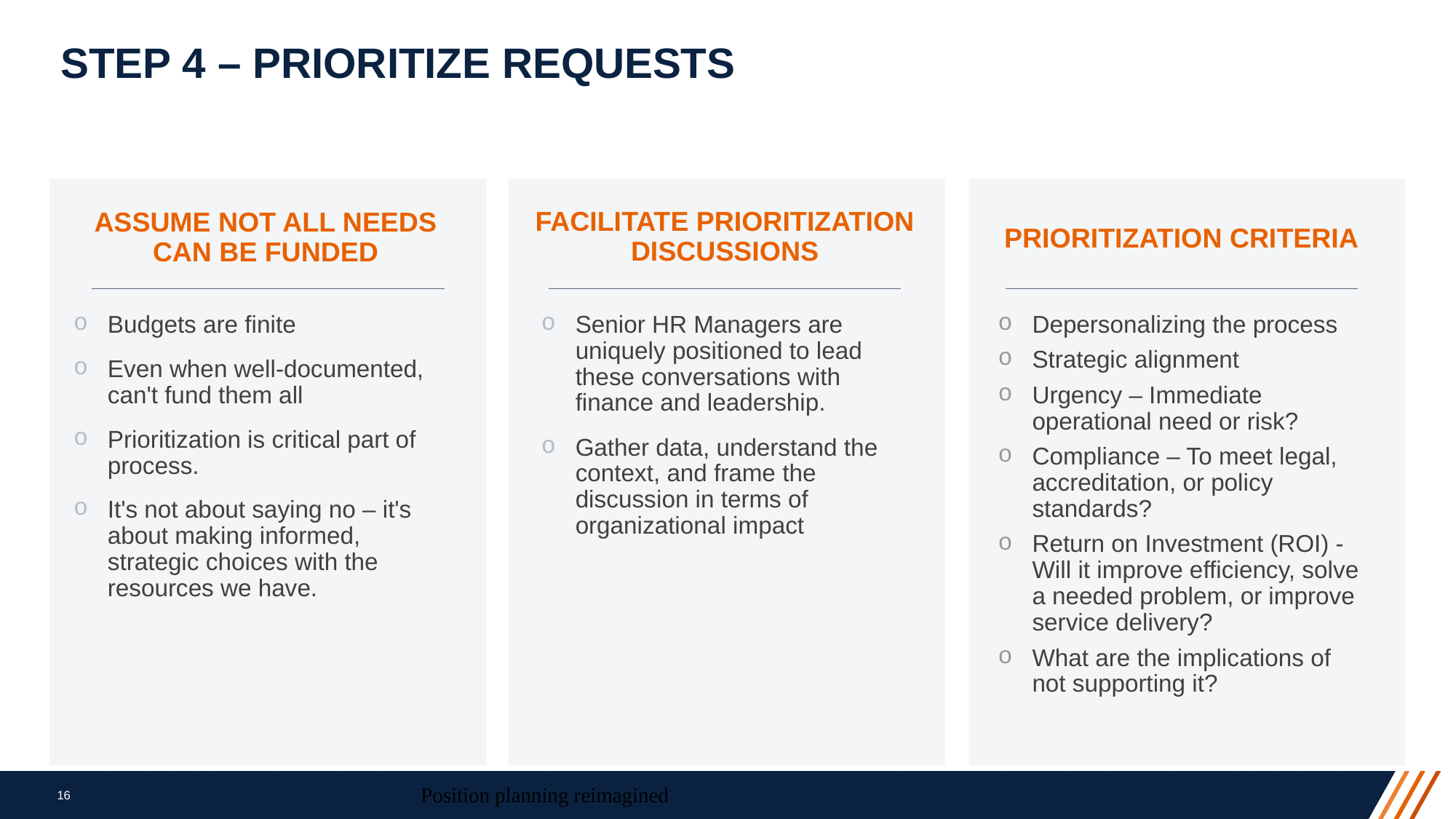

# Step 4 – prioritize requests
Facilitate prioritization discussions
Prioritization criteria
Assume not all needs can be funded
Budgets are finite
Even when well-documented, can't fund them all
Prioritization is critical part of process.
It's not about saying no – it's about making informed, strategic choices with the resources we have.

Senior HR Managers are uniquely positioned to lead these conversations with finance and leadership.
Gather data, understand the context, and frame the discussion in terms of organizational impact

Depersonalizing the process
Strategic alignment
Urgency – Immediate operational need or risk?
Compliance – To meet legal, accreditation, or policy standards?
Return on Investment (ROI) - Will it improve efficiency, solve a needed problem, or improve service delivery?
What are the implications of not supporting it?
Position planning reimagined
16